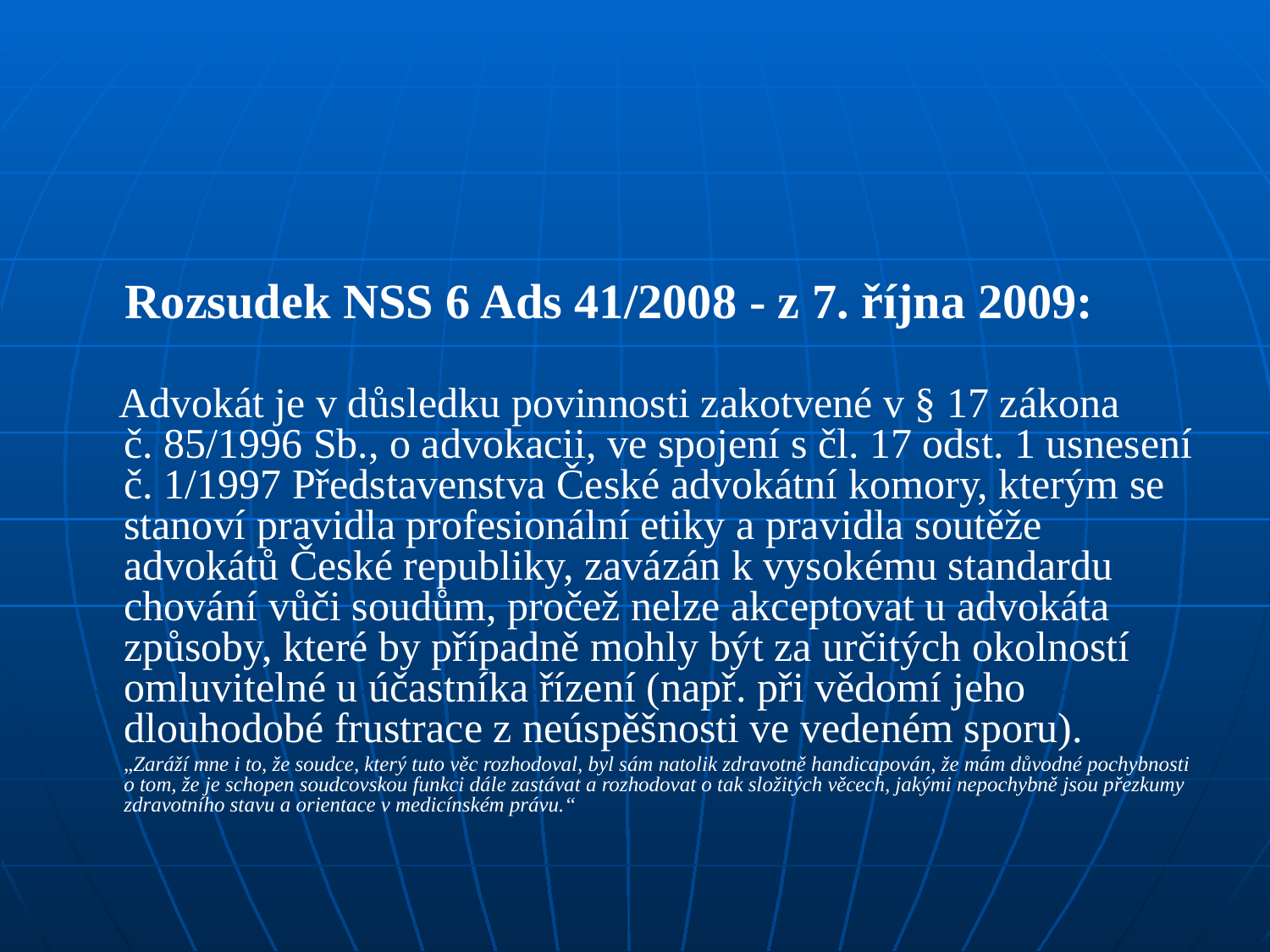

#

    Rozsudek NSS 6 Ads 41/2008 - z 7. října 2009:

    Advokát je v důsledku povinnosti zakotvené v § 17 zákona     č. 85/1996 Sb., o advokacii, ve spojení s čl. 17 odst. 1 usnesení č. 1/1997 Představenstva České advokátní komory, kterým se stanoví pravidla profesionální etiky a pravidla soutěže advokátů České republiky, zavázán k vysokému standardu chování vůči soudům, pročež nelze akceptovat u advokáta způsoby, které by případně mohly být za určitých okolností omluvitelné u účastníka řízení (např. při vědomí jeho dlouhodobé frustrace z neúspěšnosti ve vedeném sporu).
         „Zaráží mne i to, že soudce, který tuto věc rozhodoval, byl sám natolik zdravotně handicapován, že mám důvodné pochybnosti o tom, že je schopen soudcovskou funkci dále zastávat a rozhodovat o tak složitých věcech, jakými nepochybně jsou přezkumy zdravotního stavu a orientace v medicínském právu.“